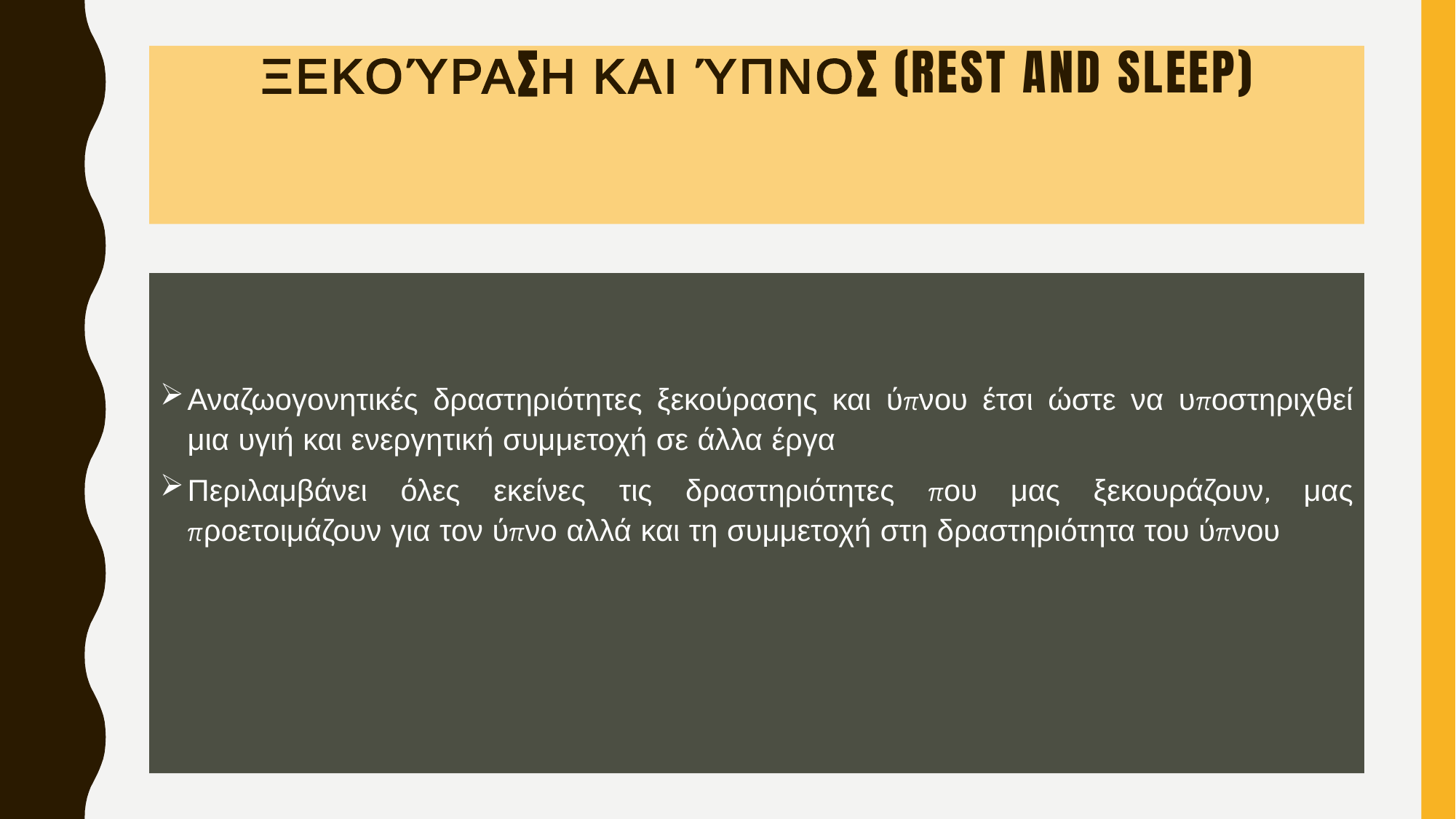

# Ξεκούραση και ύπνος (Rest and Sleep)

Αναζωογονητικές δραστηριότητες ξεκούρασης και ύπνου έτσι ώστε να υποστηριχθεί μια υγιή και ενεργητική συμμετοχή σε άλλα έργα
Περιλαμβάνει όλες εκείνες τις δραστηριότητες που μας ξεκουράζουν, μας προετοιμάζουν για τον ύπνο αλλά και τη συμμετοχή στη δραστηριότητα του ύπνου